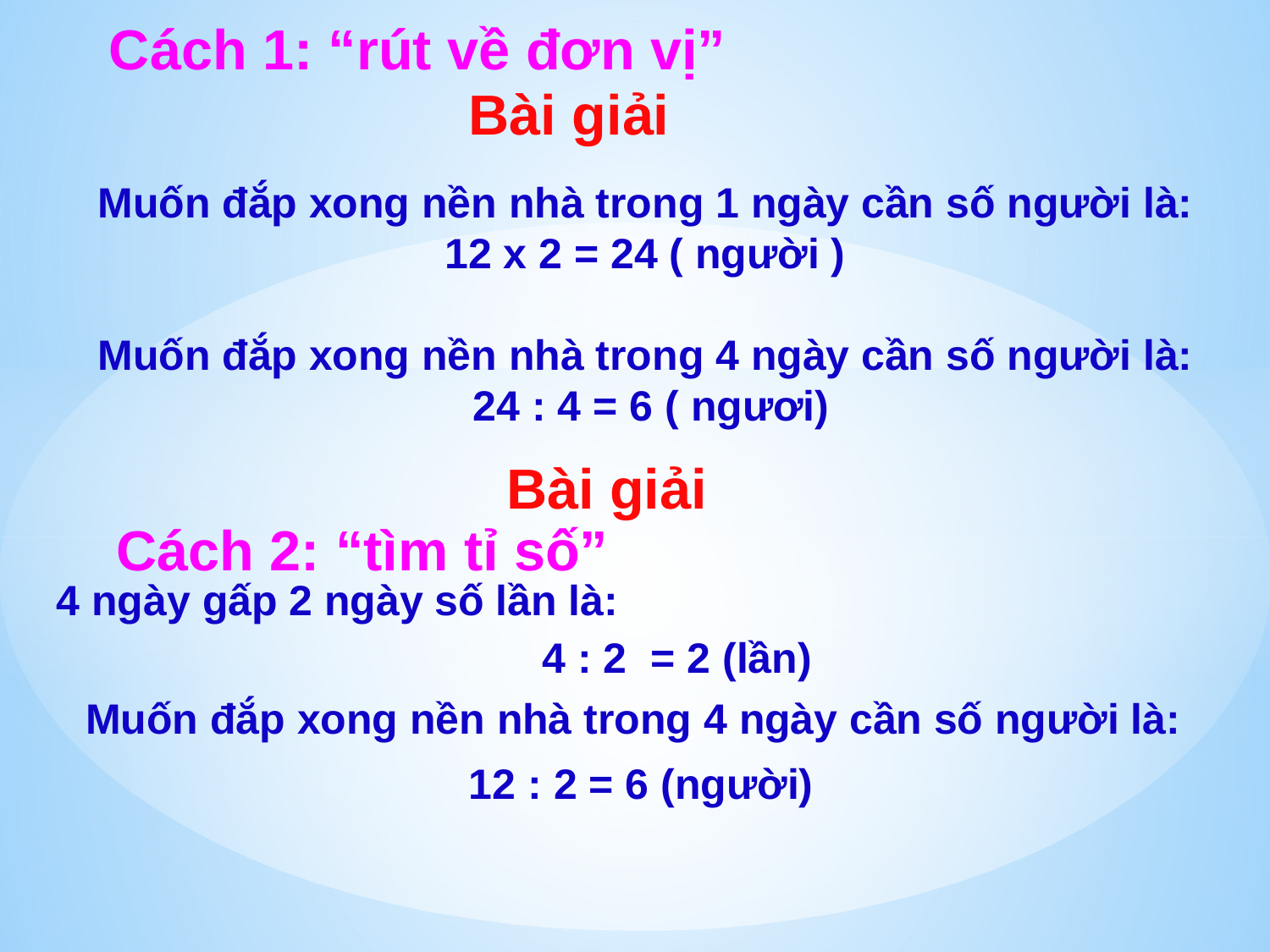

Cách 1: “rút về đơn vị”
Bài giải
Muốn đắp xong nền nhà trong 1 ngày cần số người là:
12 x 2 = 24 ( người )

Muốn đắp xong nền nhà trong 4 ngày cần số người là:
 24 : 4 = 6 ( ngươi)
Bài giải
4 ngày gấp 2 ngày số lần là:

4 : 2  = 2 (lần)
Muốn đắp xong nền nhà trong 4 ngày cần số người là:
 12 : 2 = 6 (người)

Cách 2: “tìm tỉ số”